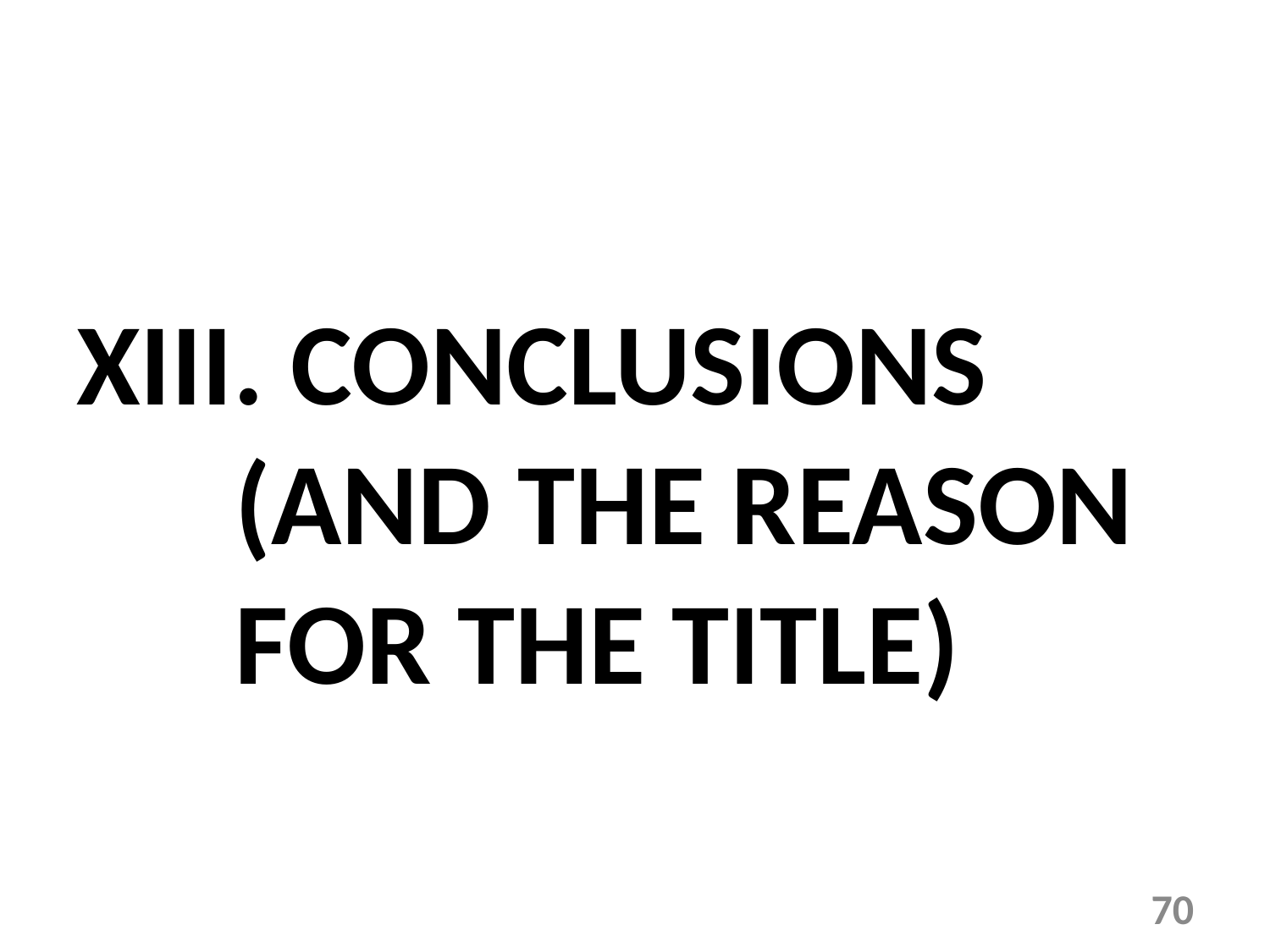

CONCLUSIONS (AND THE REASON FOR THE TITLE)
70